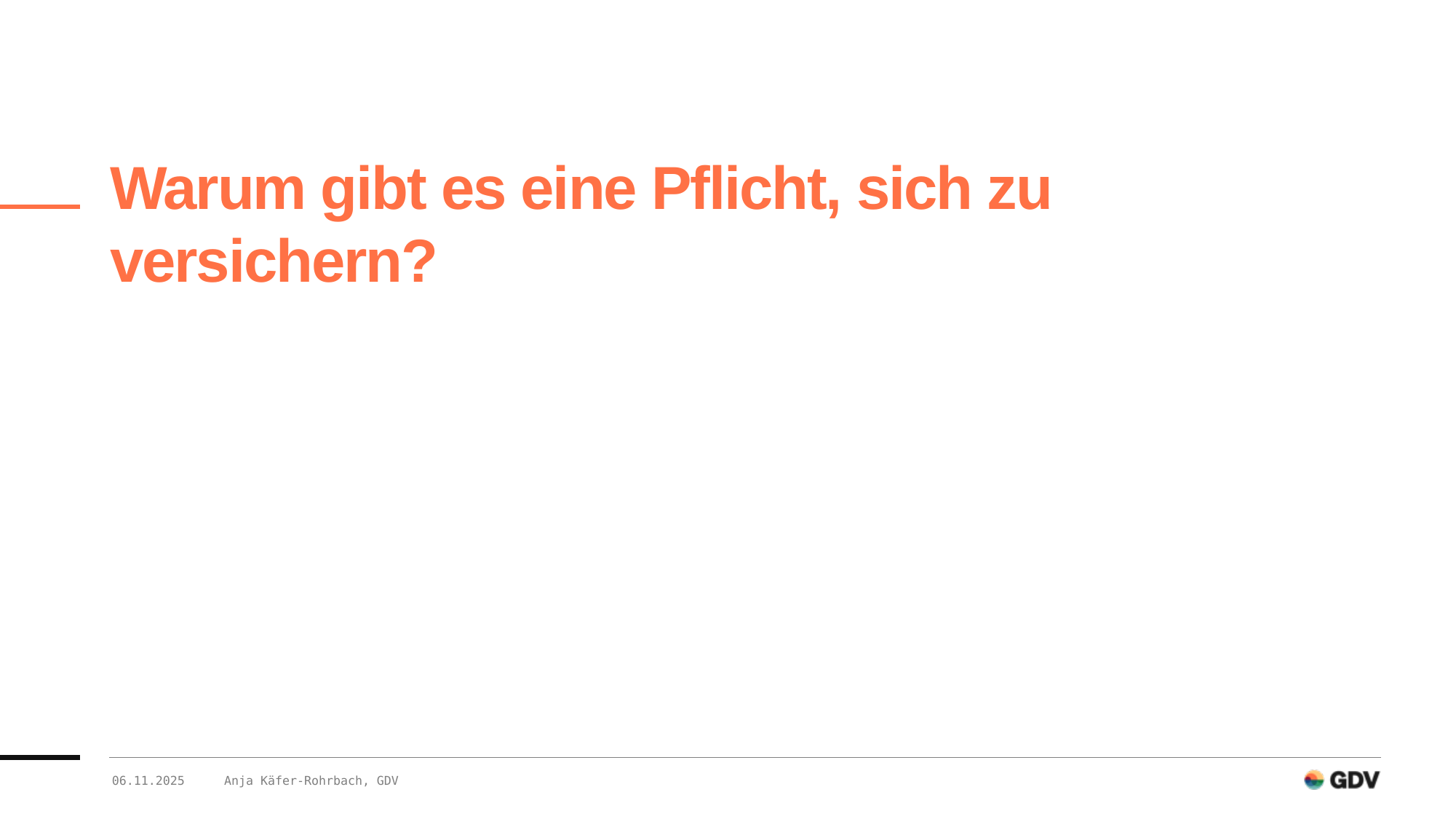

# Warum gibt es eine Pflicht, sich zu versichern?
Anja Käfer-Rohrbach, GDV
06.11.2025